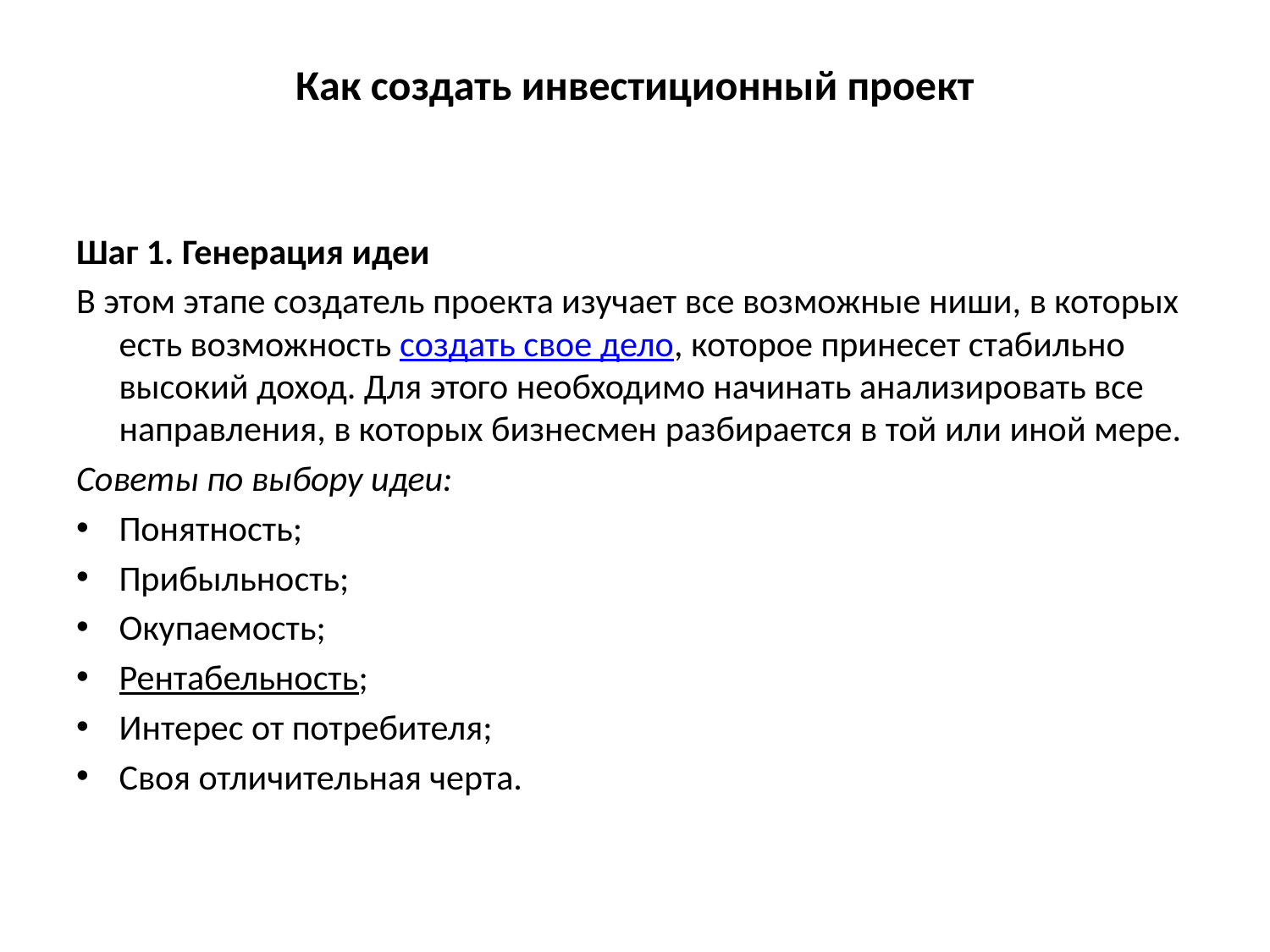

# Как создать инвестиционный проект
Шаг 1. Генерация идеи
В этом этапе создатель проекта изучает все возможные ниши, в которых есть возможность создать свое дело, которое принесет стабильно высокий доход. Для этого необходимо начинать анализировать все направления, в которых бизнесмен разбирается в той или иной мере.
Советы по выбору идеи:
Понятность;
Прибыльность;
Окупаемость;
Рентабельность;
Интерес от потребителя;
Своя отличительная черта.